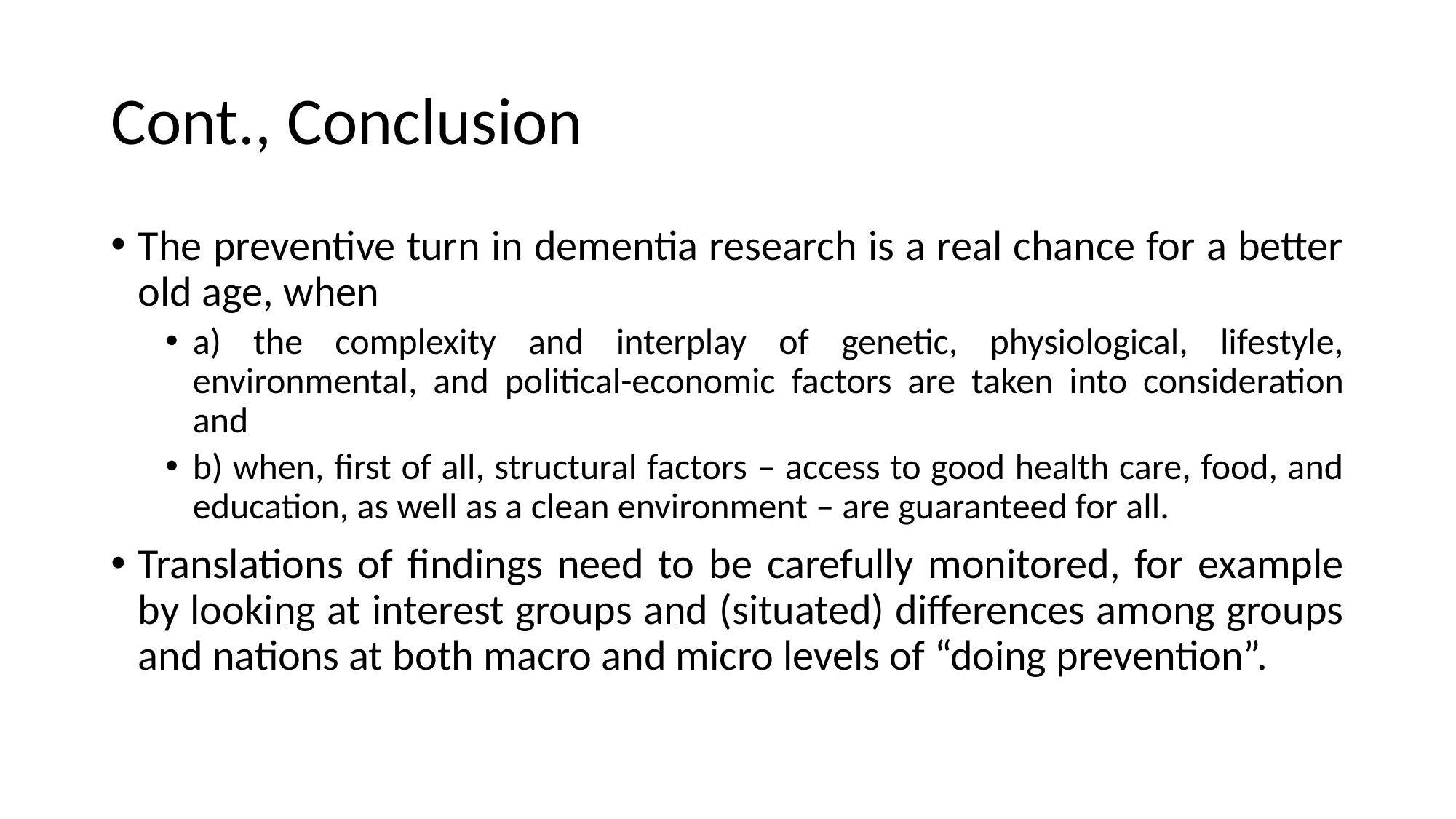

# Cont., Conclusion
The preventive turn in dementia research is a real chance for a better old age, when
a) the complexity and interplay of genetic, physiological, lifestyle, environmental, and political-economic factors are taken into consideration and
b) when, first of all, structural factors – access to good health care, food, and education, as well as a clean environment – are guaranteed for all.
Translations of findings need to be carefully monitored, for example by looking at interest groups and (situated) differences among groups and nations at both macro and micro levels of “doing prevention”.